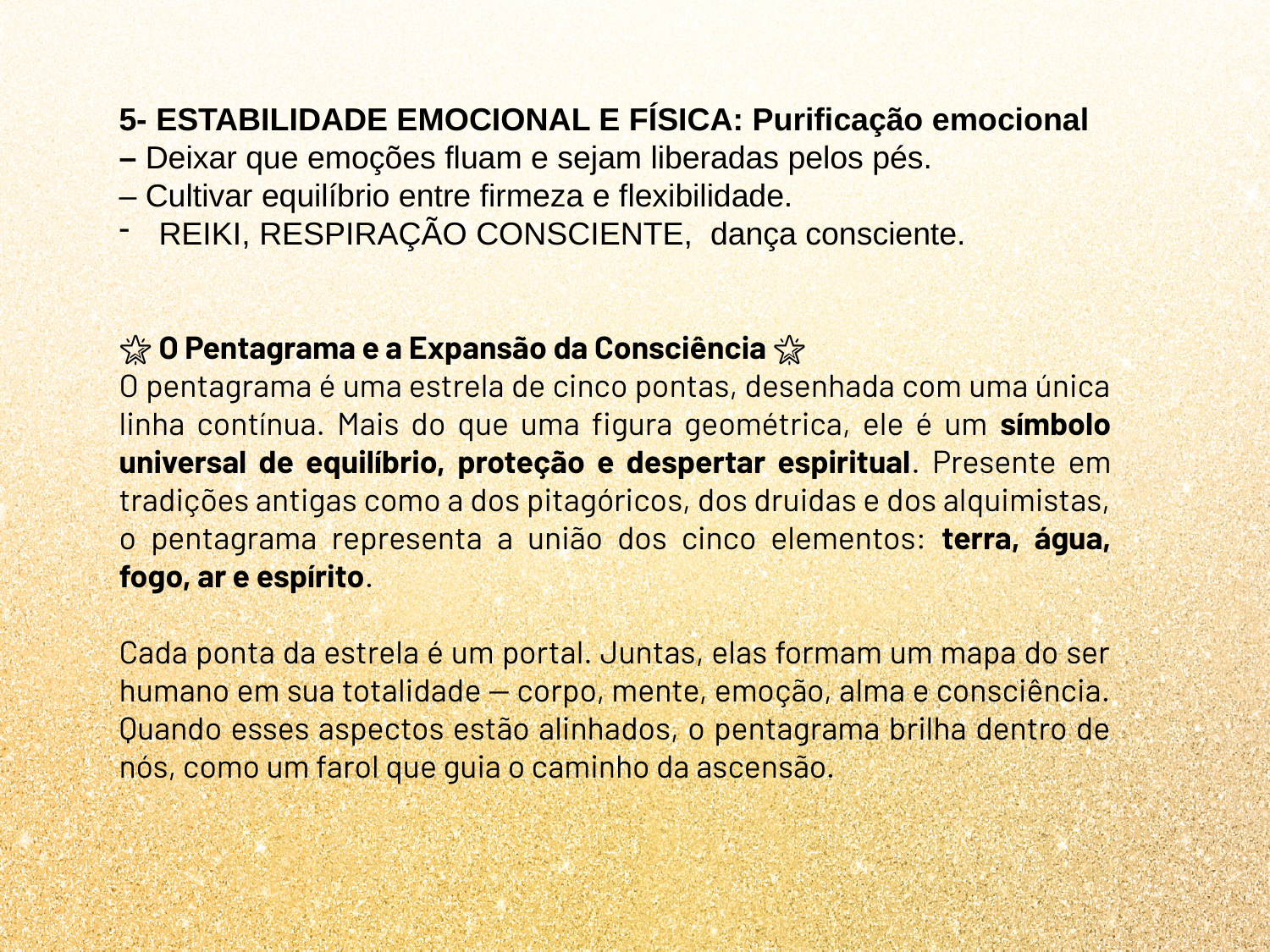

5- ESTABILIDADE EMOCIONAL E FÍSICA: Purificação emocional – Deixar que emoções fluam e sejam liberadas pelos pés.
– Cultivar equilíbrio entre firmeza e flexibilidade.
REIKI, RESPIRAÇÃO CONSCIENTE,  dança consciente.

🌟 O Pentagrama e a Expansão da Consciência 🌟
O pentagrama é uma estrela de cinco pontas, desenhada com uma única linha contínua. Mais do que uma figura geométrica, ele é um símbolo universal de equilíbrio, proteção e despertar espiritual. Presente em tradições antigas como a dos pitagóricos, dos druidas e dos alquimistas, o pentagrama representa a união dos cinco elementos: terra, água, fogo, ar e espírito.

Cada ponta da estrela é um portal. Juntas, elas formam um mapa do ser humano em sua totalidade — corpo, mente, emoção, alma e consciência. Quando esses aspectos estão alinhados, o pentagrama brilha dentro de nós, como um farol que guia o caminho da ascensão.